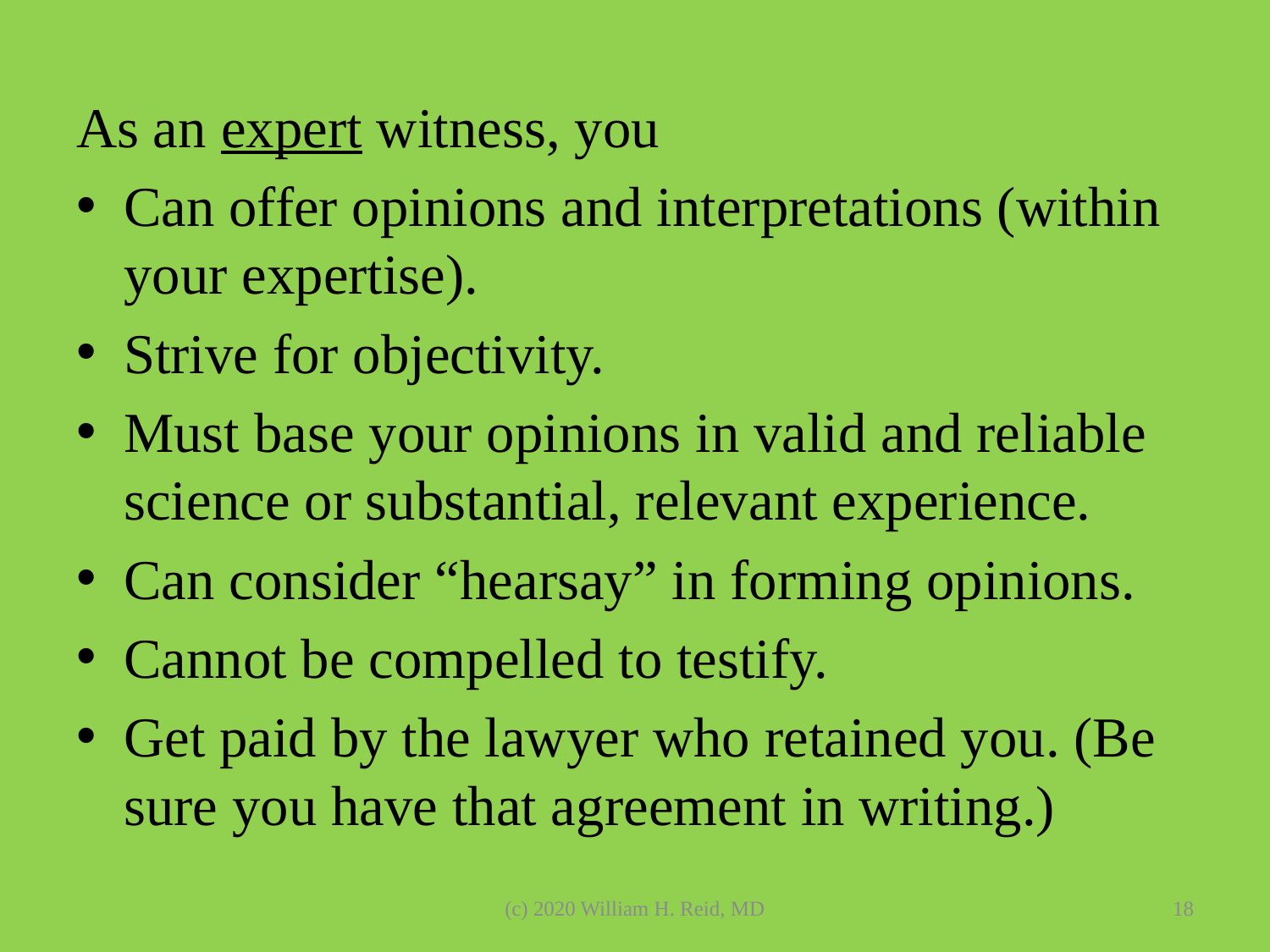

#
As an expert witness, you
Can offer opinions and interpretations (within your expertise).
Strive for objectivity.
Must base your opinions in valid and reliable science or substantial, relevant experience.
Can consider “hearsay” in forming opinions.
Cannot be compelled to testify.
Get paid by the lawyer who retained you. (Be sure you have that agreement in writing.)
(c) 2020 William H. Reid, MD
18